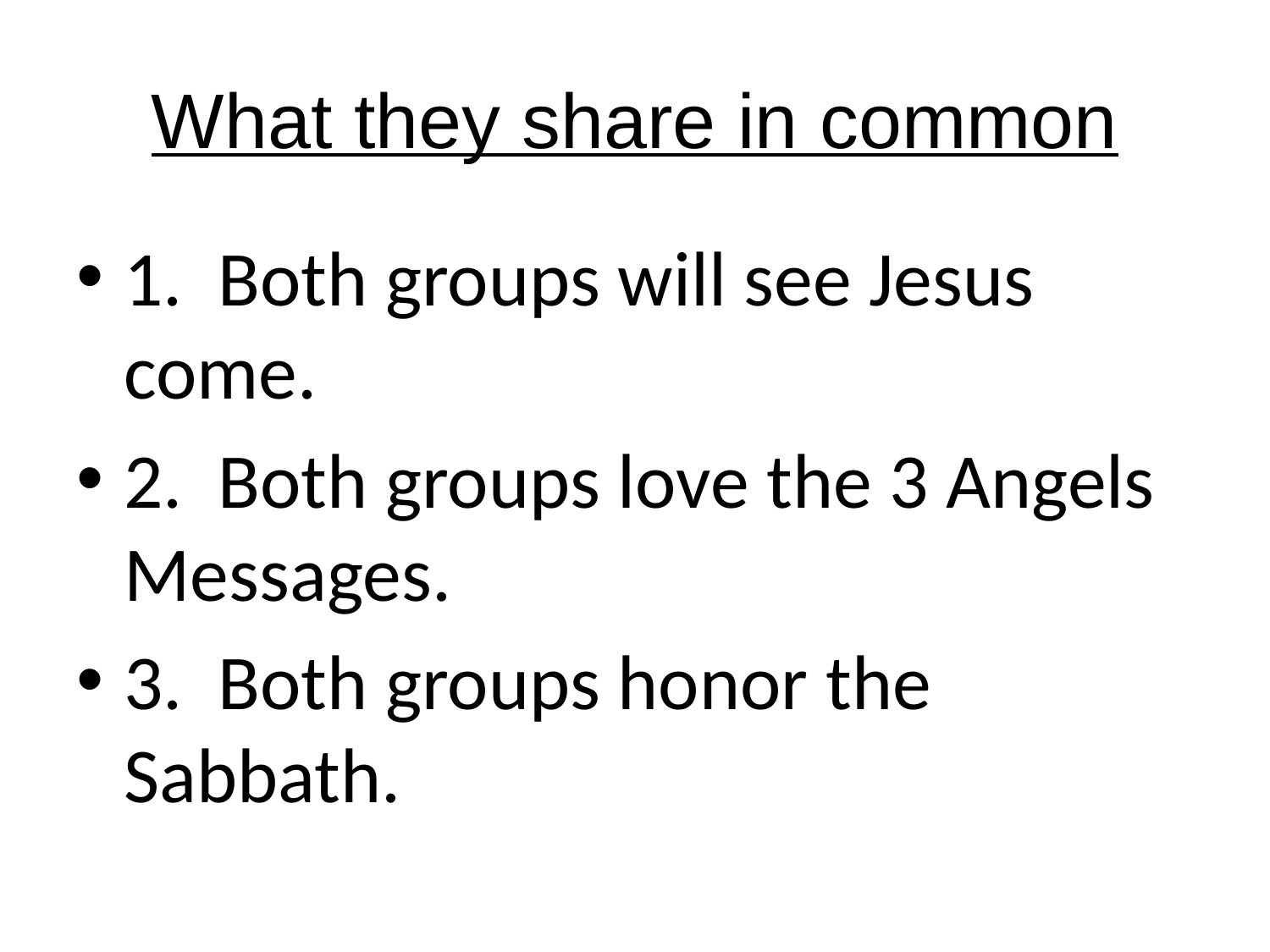

# What they share in common
1.  Both groups will see Jesus come.
2.  Both groups love the 3 Angels Messages.
3.  Both groups honor the Sabbath.